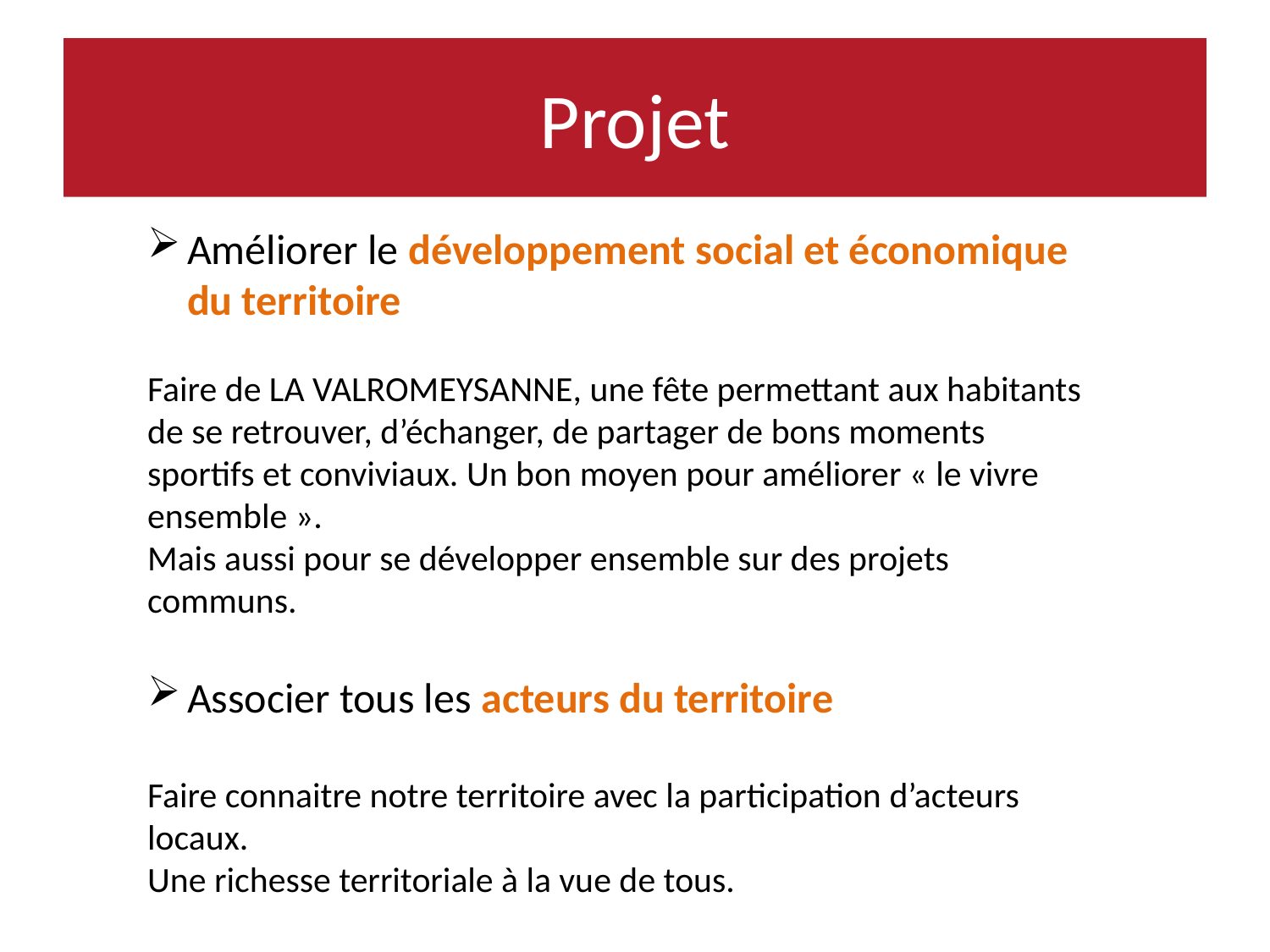

# Projet
Améliorer le développement social et économique du territoire

Faire de LA VALROMEYSANNE, une fête permettant aux habitants de se retrouver, d’échanger, de partager de bons moments sportifs et conviviaux. Un bon moyen pour améliorer « le vivre ensemble ».
Mais aussi pour se développer ensemble sur des projets communs.

Associer tous les acteurs du territoire

Faire connaitre notre territoire avec la participation d’acteurs locaux.
Une richesse territoriale à la vue de tous.